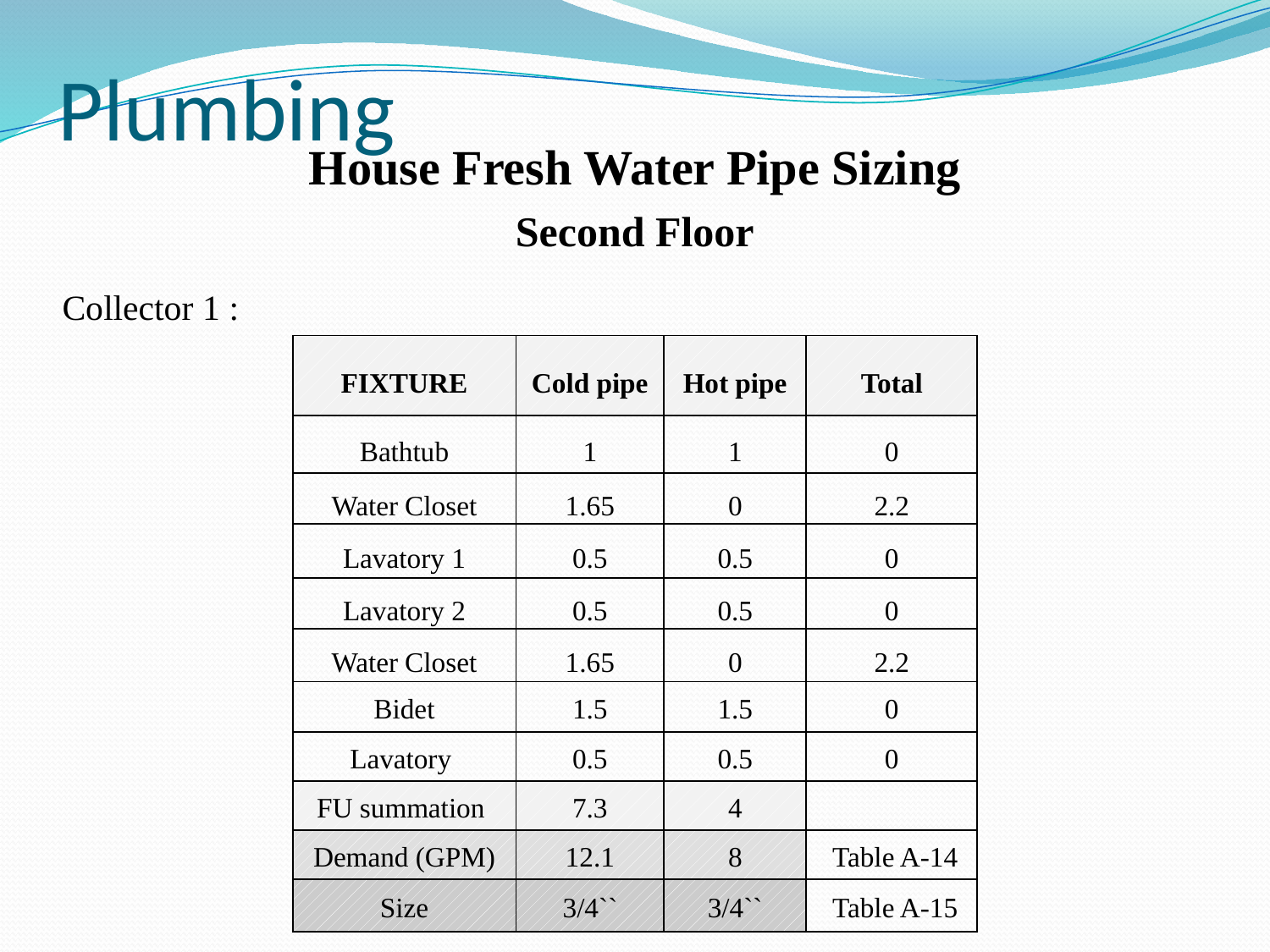

# Plumbing
House Fresh Water Pipe Sizing
Second Floor
Collector 1 :
| FIXTURE | Cold pipe | Hot pipe | Total |
| --- | --- | --- | --- |
| Bathtub | 1 | 1 | 0 |
| Water Closet | 1.65 | 0 | 2.2 |
| Lavatory 1 | 0.5 | 0.5 | 0 |
| Lavatory 2 | 0.5 | 0.5 | 0 |
| Water Closet | 1.65 | 0 | 2.2 |
| Bidet | 1.5 | 1.5 | 0 |
| Lavatory | 0.5 | 0.5 | 0 |
| FU summation | 7.3 | 4 |  |
| Demand (GPM) | 12.1 | 8 | Table A-14 |
| Size | 3/4`` | 3/4`` | Table A-15 |